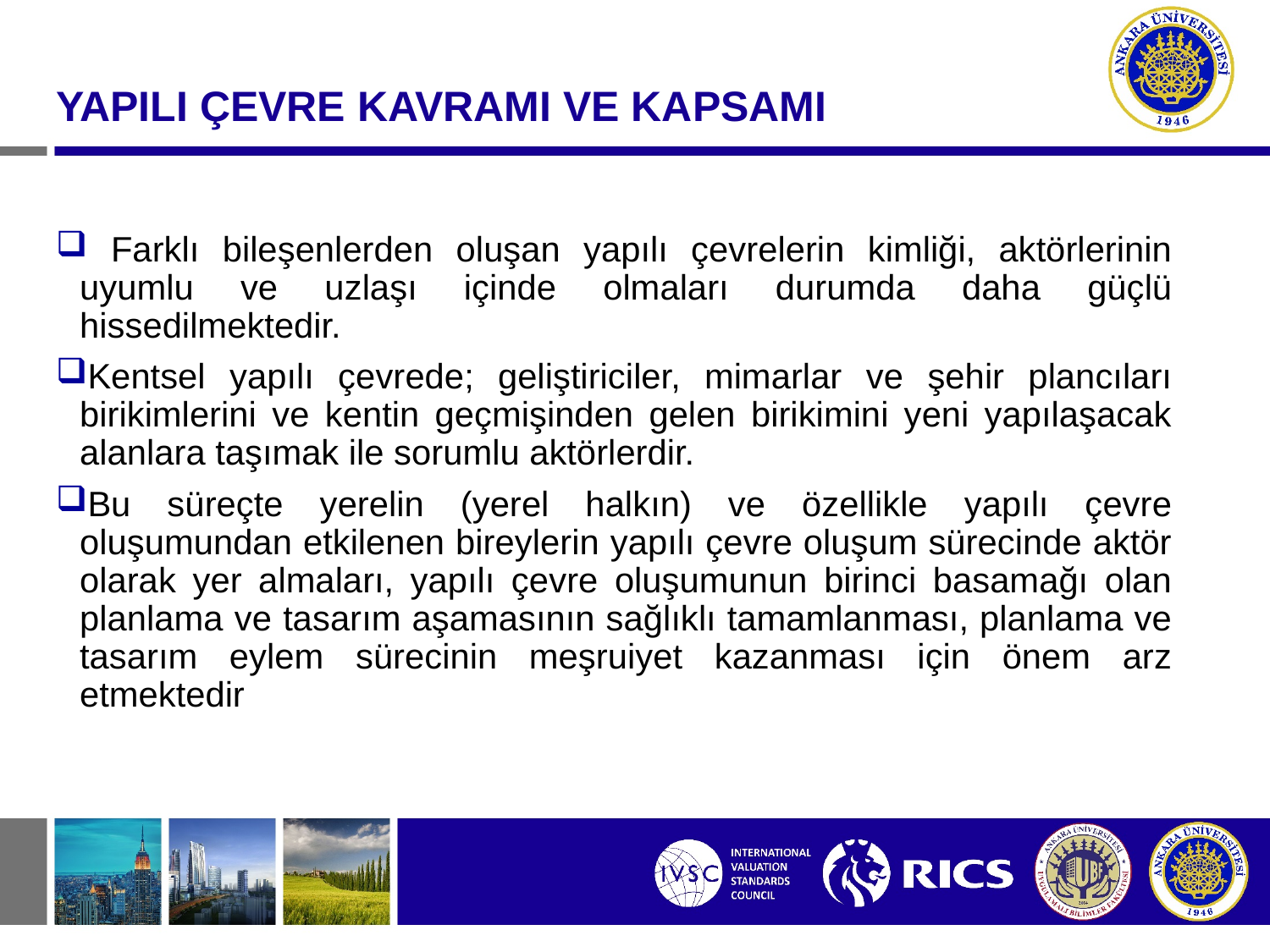

#
YAPILI ÇEVRE KAVRAMI VE KAPSAMI

 Farklı bileşenlerden oluşan yapılı çevrelerin kimliği, aktörlerinin uyumlu ve uzlaşı içinde olmaları durumda daha güçlü hissedilmektedir.
Kentsel yapılı çevrede; geliştiriciler, mimarlar ve şehir plancıları birikimlerini ve kentin geçmişinden gelen birikimini yeni yapılaşacak alanlara taşımak ile sorumlu aktörlerdir.
Bu süreçte yerelin (yerel halkın) ve özellikle yapılı çevre oluşumundan etkilenen bireylerin yapılı çevre oluşum sürecinde aktör olarak yer almaları, yapılı çevre oluşumunun birinci basamağı olan planlama ve tasarım aşamasının sağlıklı tamamlanması, planlama ve tasarım eylem sürecinin meşruiyet kazanması için önem arz etmektedir